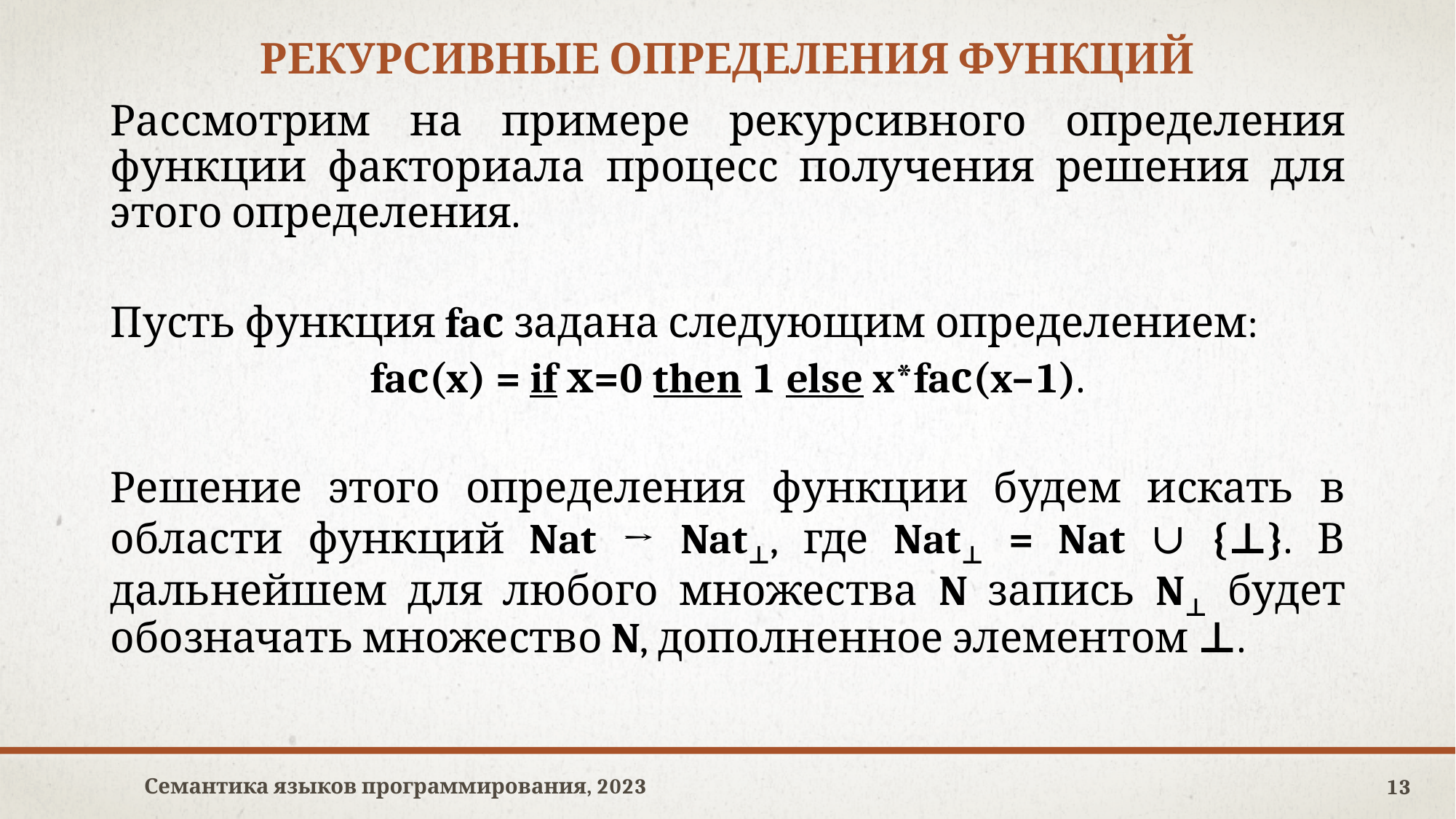

# Рекурсивные определения функций
Рассмотрим на примере рекурсивного определения функции факториала процесс получения решения для этого определения.

Пусть функция faс задана следующим определением:
faс(x) = if х=0 then 1 else x*faс(x–1).

Решение этого определения функции будем искать в области функций Nat → Nat⊥, где Nat⊥ = Nat ∪ {⊥}. В дальнейшем для любого множества N запись N⊥ будет обозначать множество N, дополненное элементом ⊥.
Семантика языков программирования, 2023
13